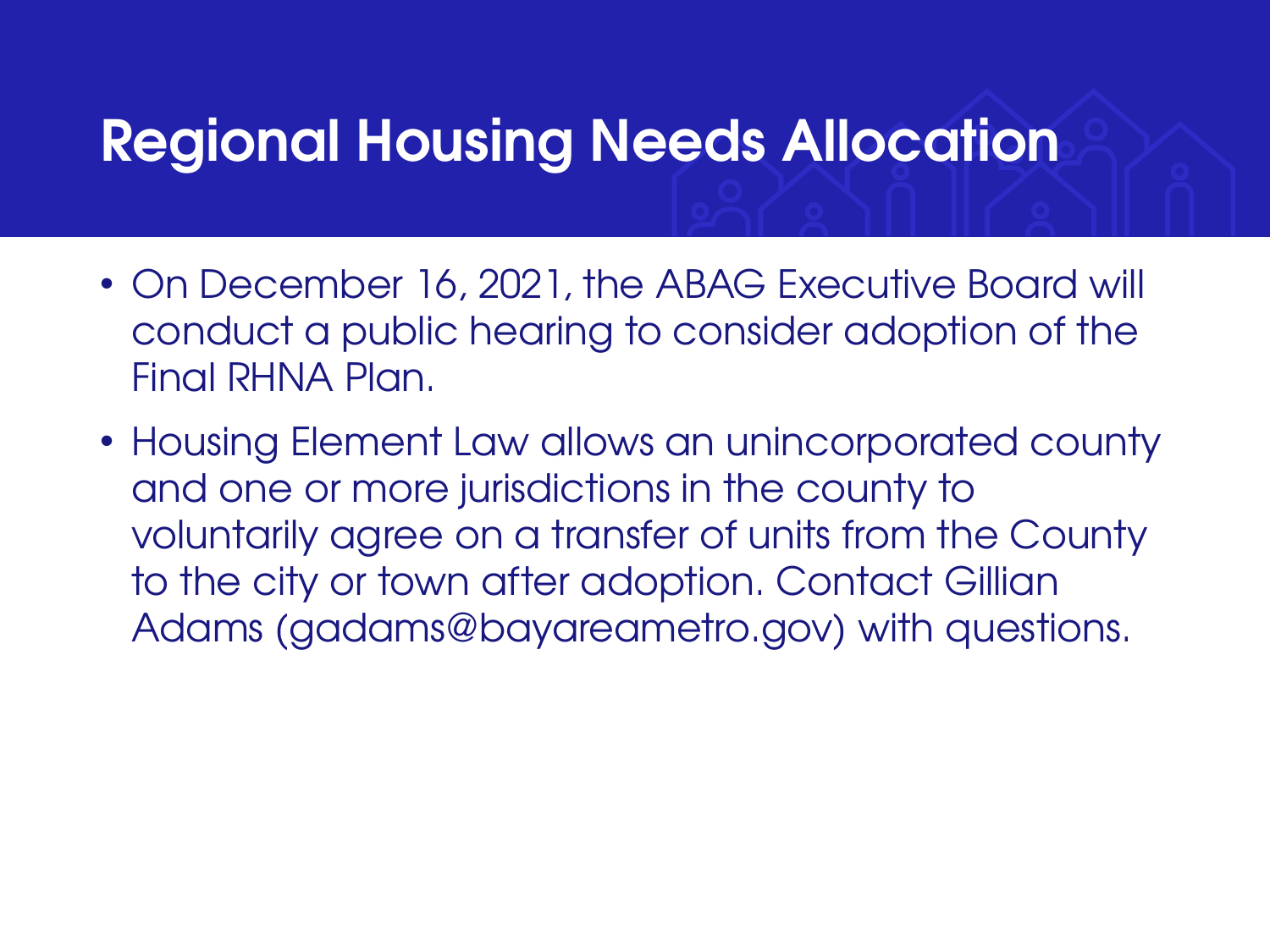

# Regional Housing Needs Allocation
On December 16, 2021, the ABAG Executive Board will conduct a public hearing to consider adoption of the Final RHNA Plan.
Housing Element Law allows an unincorporated county and one or more jurisdictions in the county to voluntarily agree on a transfer of units from the County to the city or town after adoption. Contact Gillian Adams (gadams@bayareametro.gov) with questions.